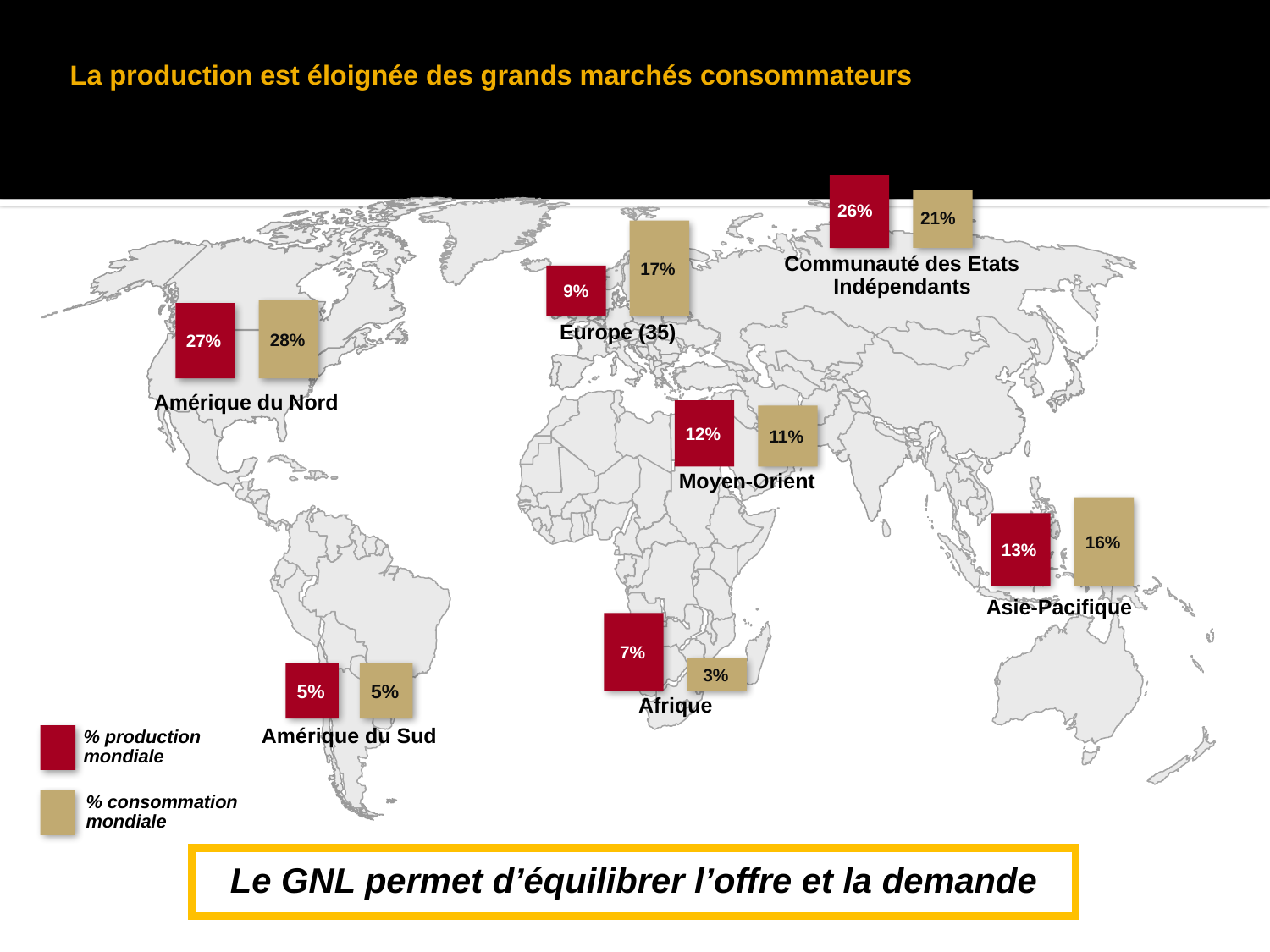

# La production est éloignée des grands marchés consommateurs

26%
21%

17%

9%
Communauté des Etats Indépendants

28%
27%
Europe (35)

Amérique du Nord

12%
11%
Moyen-Orient

16%
13%

Asie-Pacifique

7%

3%

5%
5%
Afrique
Amérique du Sud
% production
mondiale

% consommation
mondiale

Le GNL permet d’équilibrer l’offre et la demande